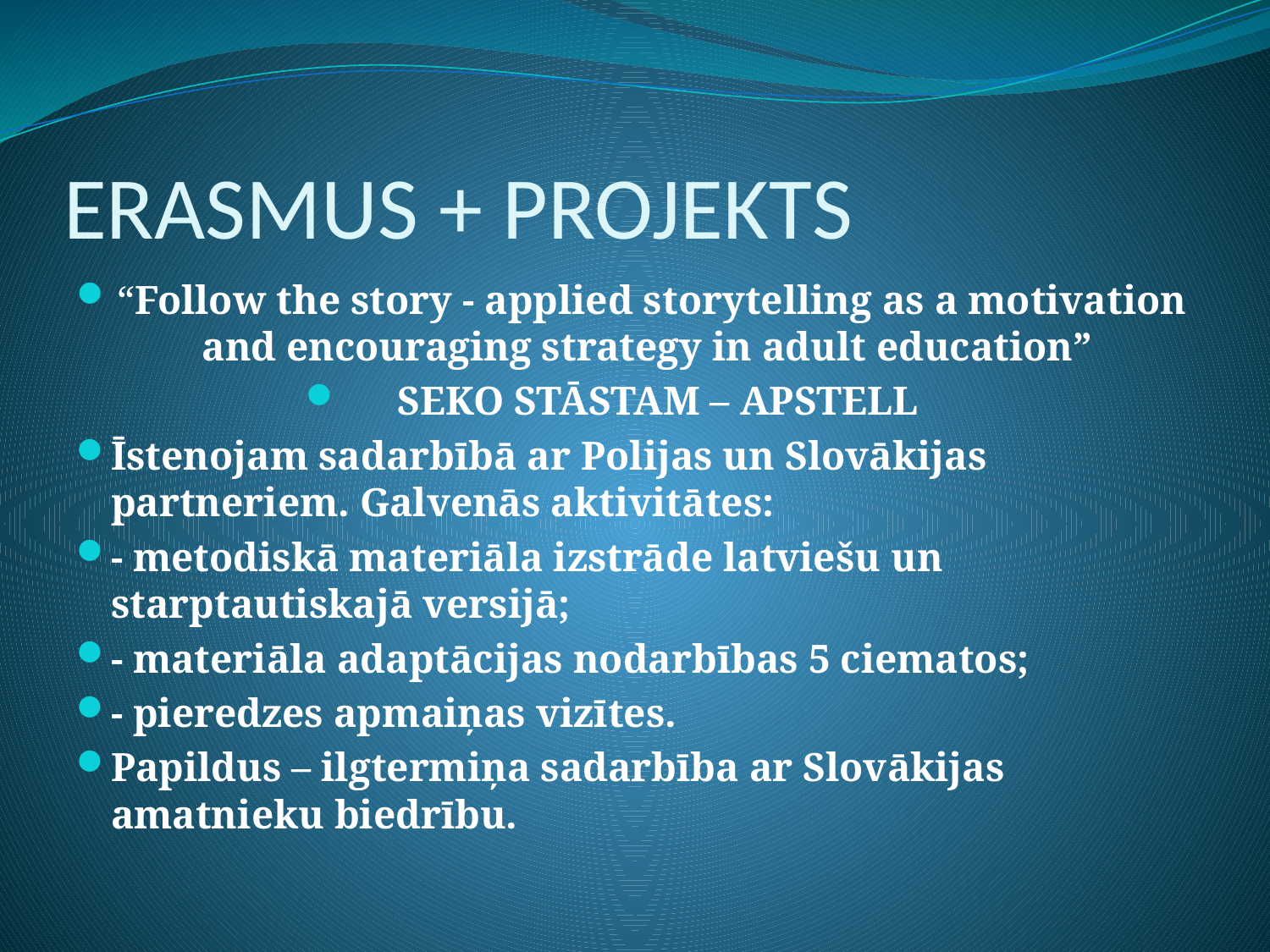

# ERASMUS + PROJEKTS
“Follow the story - applied storytelling as a motivation and encouraging strategy in adult education”
 SEKO STĀSTAM – APSTELL
Īstenojam sadarbībā ar Polijas un Slovākijas partneriem. Galvenās aktivitātes:
- metodiskā materiāla izstrāde latviešu un starptautiskajā versijā;
- materiāla adaptācijas nodarbības 5 ciematos;
- pieredzes apmaiņas vizītes.
Papildus – ilgtermiņa sadarbība ar Slovākijas amatnieku biedrību.